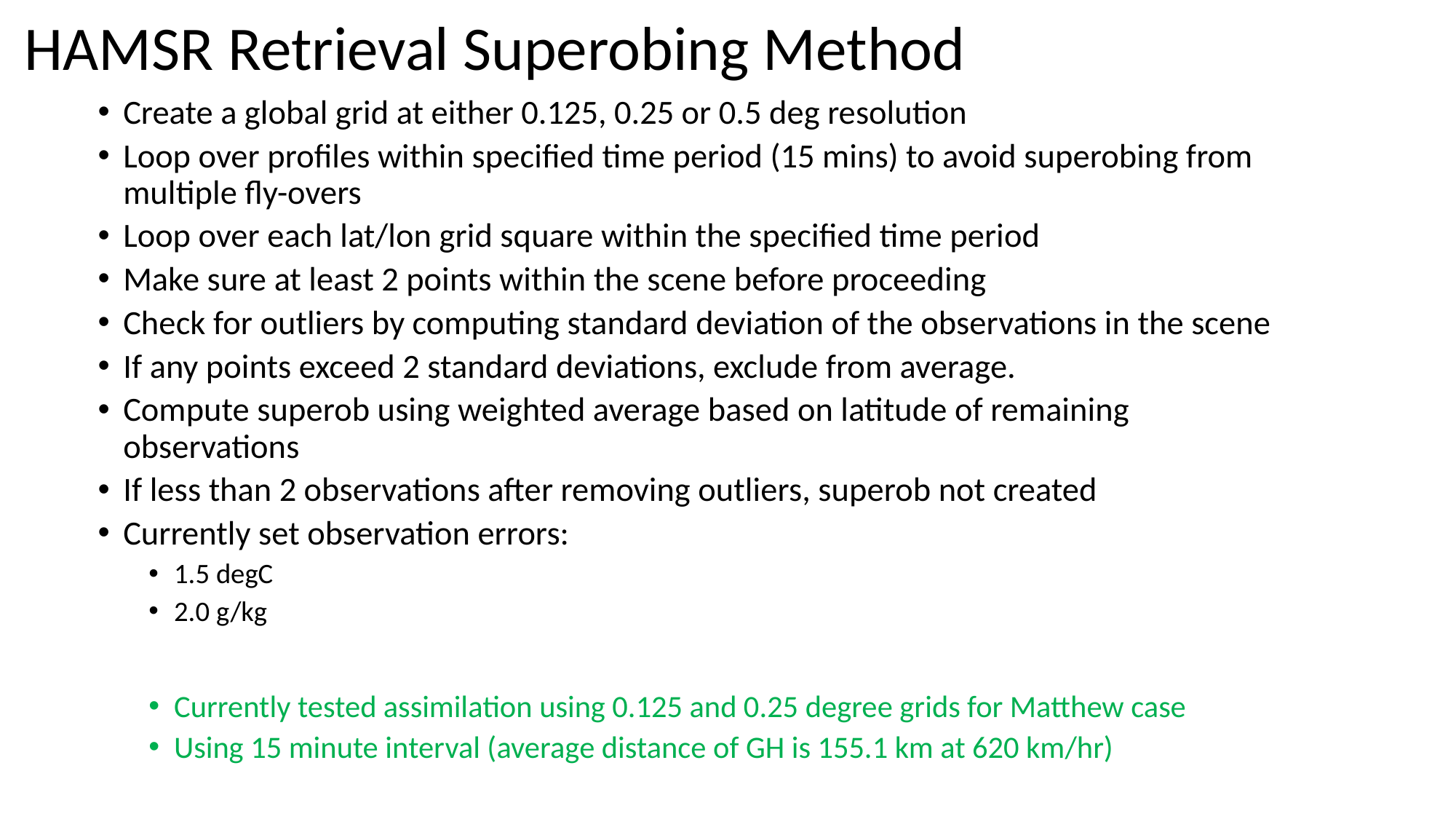

# HAMSR Retrieval Superobing Method
Create a global grid at either 0.125, 0.25 or 0.5 deg resolution
Loop over profiles within specified time period (15 mins) to avoid superobing from multiple fly-overs
Loop over each lat/lon grid square within the specified time period
Make sure at least 2 points within the scene before proceeding
Check for outliers by computing standard deviation of the observations in the scene
If any points exceed 2 standard deviations, exclude from average.
Compute superob using weighted average based on latitude of remaining observations
If less than 2 observations after removing outliers, superob not created
Currently set observation errors:
1.5 degC
2.0 g/kg

Currently tested assimilation using 0.125 and 0.25 degree grids for Matthew case
Using 15 minute interval (average distance of GH is 155.1 km at 620 km/hr)